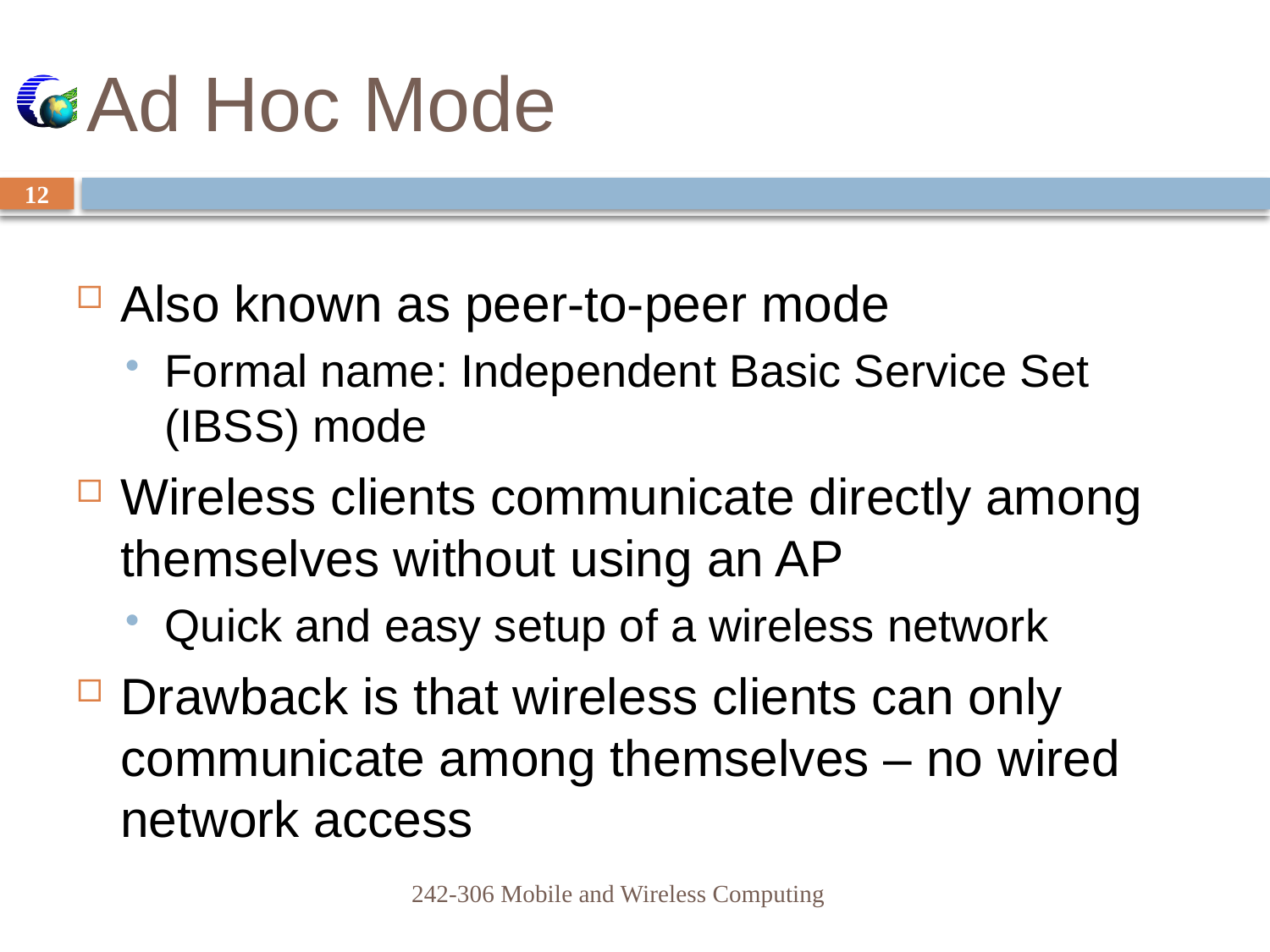

# Ad Hoc Mode
12
Also known as peer-to-peer mode
Formal name: Independent Basic Service Set (IBSS) mode
Wireless clients communicate directly among themselves without using an AP
Quick and easy setup of a wireless network
Drawback is that wireless clients can only communicate among themselves – no wired network access
242-306 Mobile and Wireless Computing